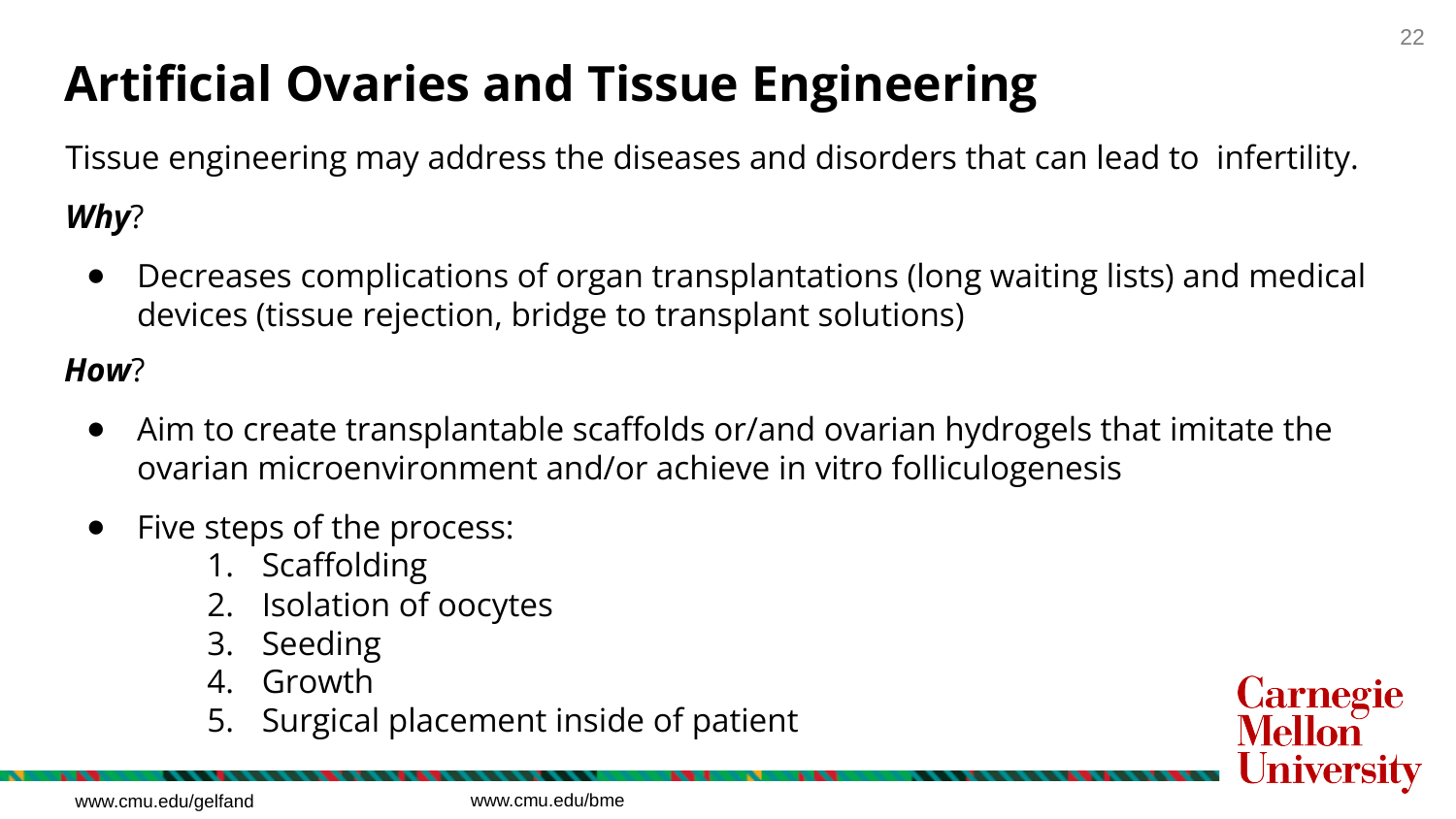

# Artificial Ovaries and Tissue Engineering
Tissue engineering may address the diseases and disorders that can lead to  infertility.
Why?
Decreases complications of organ transplantations (long waiting lists) and medical devices (tissue rejection, bridge to transplant solutions)

How?
Aim to create transplantable scaffolds or/and ovarian hydrogels that imitate the ovarian microenvironment and/or achieve in vitro folliculogenesis
Five steps of the process:
Scaffolding
Isolation of oocytes
Seeding
Growth
Surgical placement inside of patient